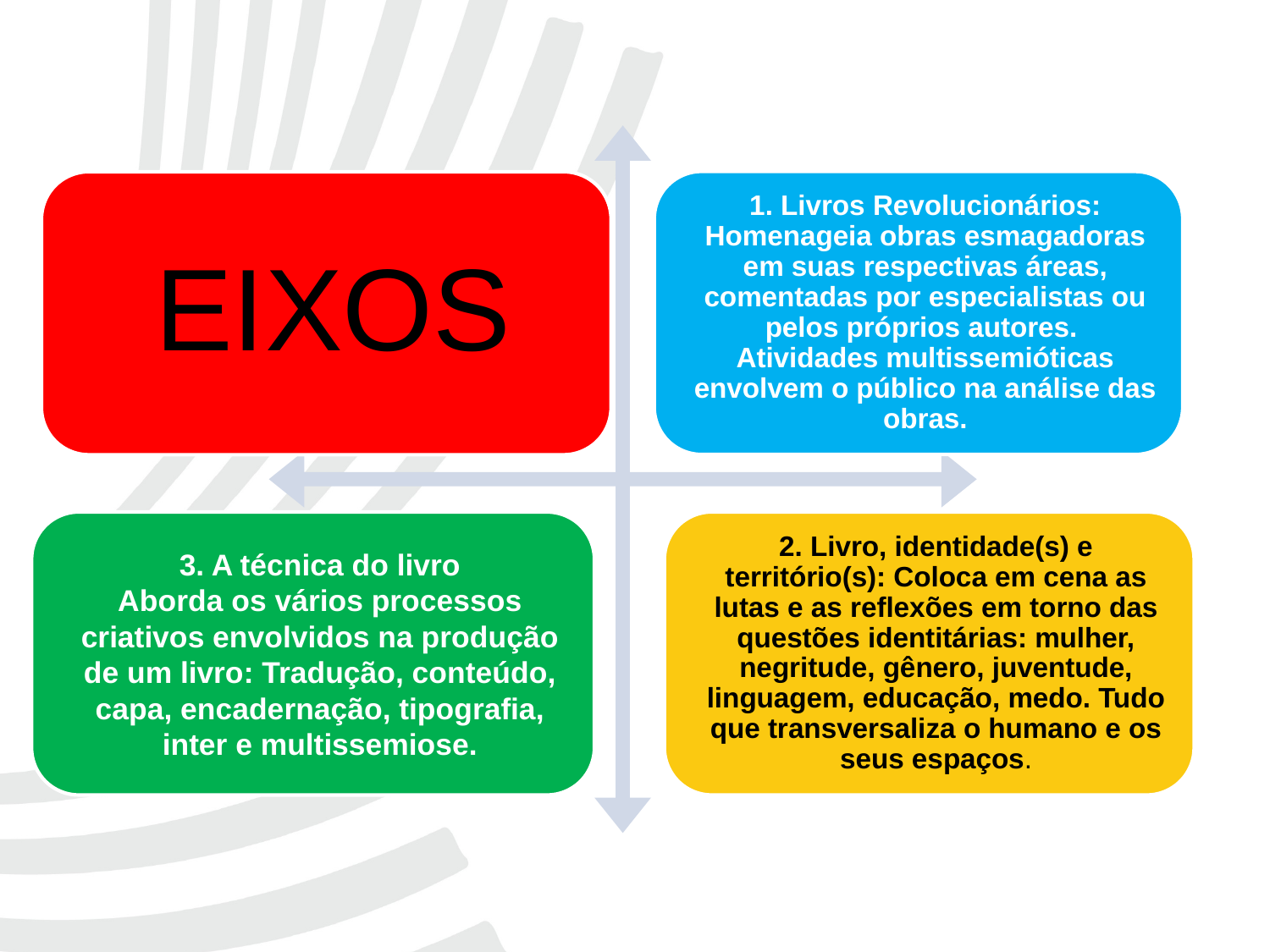

EIXOS
1. Livros Revolucionários:
Homenageia obras esmagadoras em suas respectivas áreas, comentadas por especialistas ou pelos próprios autores.
Atividades multissemióticas envolvem o público na análise das obras.
3. A técnica do livro
Aborda os vários processos criativos envolvidos na produção de um livro: Tradução, conteúdo, capa, encadernação, tipografia, inter e multissemiose.
2. Livro, identidade(s) e território(s): Coloca em cena as lutas e as reflexões em torno das questões identitárias: mulher, negritude, gênero, juventude, linguagem, educação, medo. Tudo que transversaliza o humano e os seus espaços.